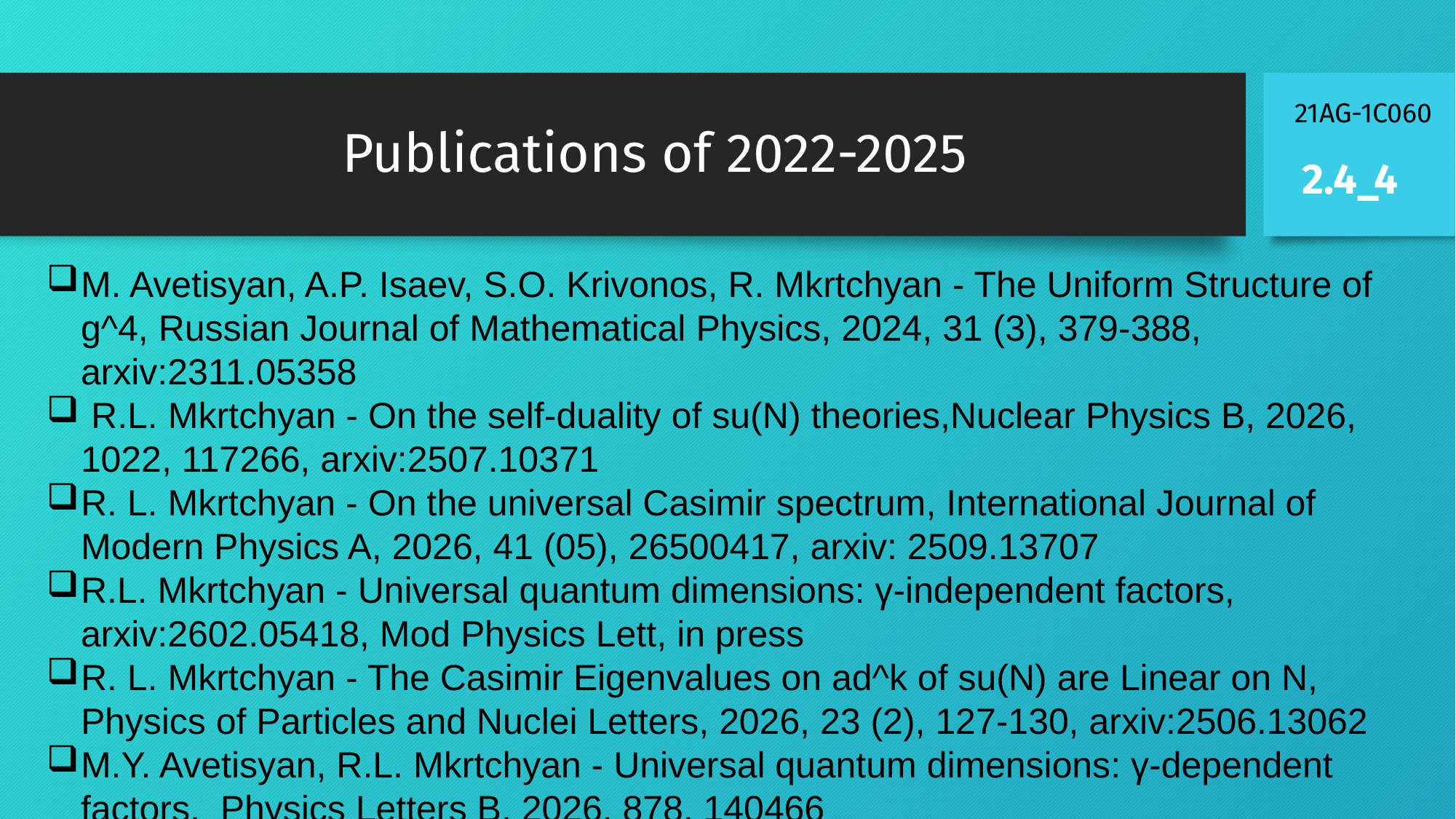

# Publications of 2022-2025
21AG-1C060
2.4_4
M. Avetisyan, A.P. Isaev, S.O. Krivonos, R. Mkrtchyan - The Uniform Structure of g^4, Russian Journal of Mathematical Physics, 2024, 31 (3), 379-388, arxiv:2311.05358
 R.L. Mkrtchyan - On the self-duality of su(N) theories,Nuclear Physics B, 2026, 1022, 117266, arxiv:2507.10371
R. L. Mkrtchyan - On the universal Casimir spectrum, International Journal of Modern Physics A, 2026, 41 (05), 26500417, arxiv: 2509.13707
R.L. Mkrtchyan - Universal quantum dimensions: γ-independent factors, arxiv:2602.05418, Mod Physics Lett, in press
R. L. Mkrtchyan - The Casimir Eigenvalues on ad^k of su(N) are Linear on N, Physics of Particles and Nuclei Letters, 2026, 23 (2), 127-130, arxiv:2506.13062
M.Y. Avetisyan, R.L. Mkrtchyan - Universal quantum dimensions: γ-dependent factors,  Physics Letters B, 2026, 878, 140466